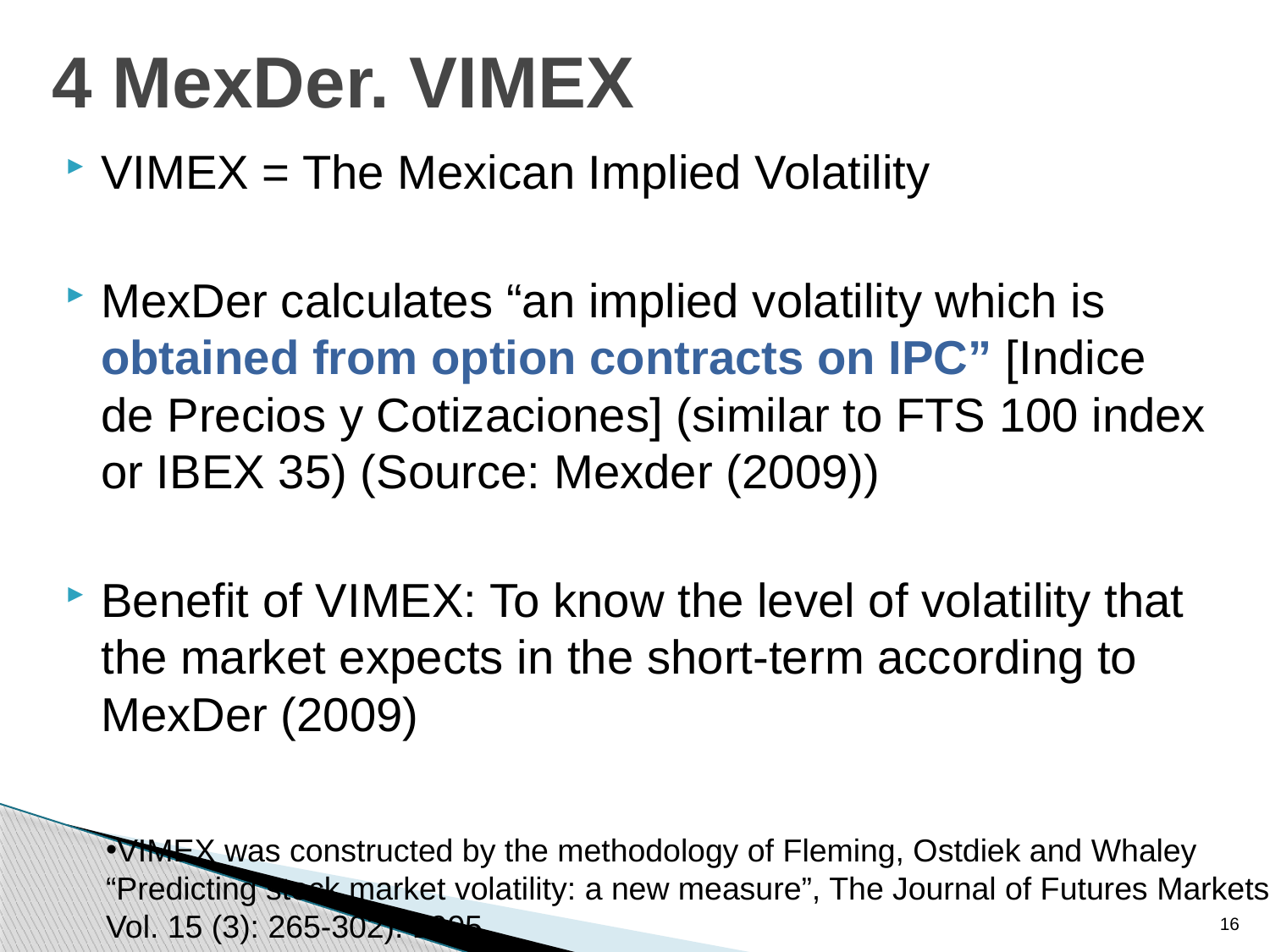

# 4 MexDer. VIMEX
VIMEX = The Mexican Implied Volatility

MexDer calculates “an implied volatility which is obtained from option contracts on IPC” [Indice de Precios y Cotizaciones] (similar to FTS 100 index or IBEX 35) (Source: Mexder (2009))

Benefit of VIMEX: To know the level of volatility that the market expects in the short-term according to MexDer (2009)
VIMEX was constructed by the methodology of Fleming, Ostdiek and Whaley
“Predicting stock market volatility: a new measure”, The Journal of Futures Markets,
Vol. 15 (3): 265-302). 1995.
16